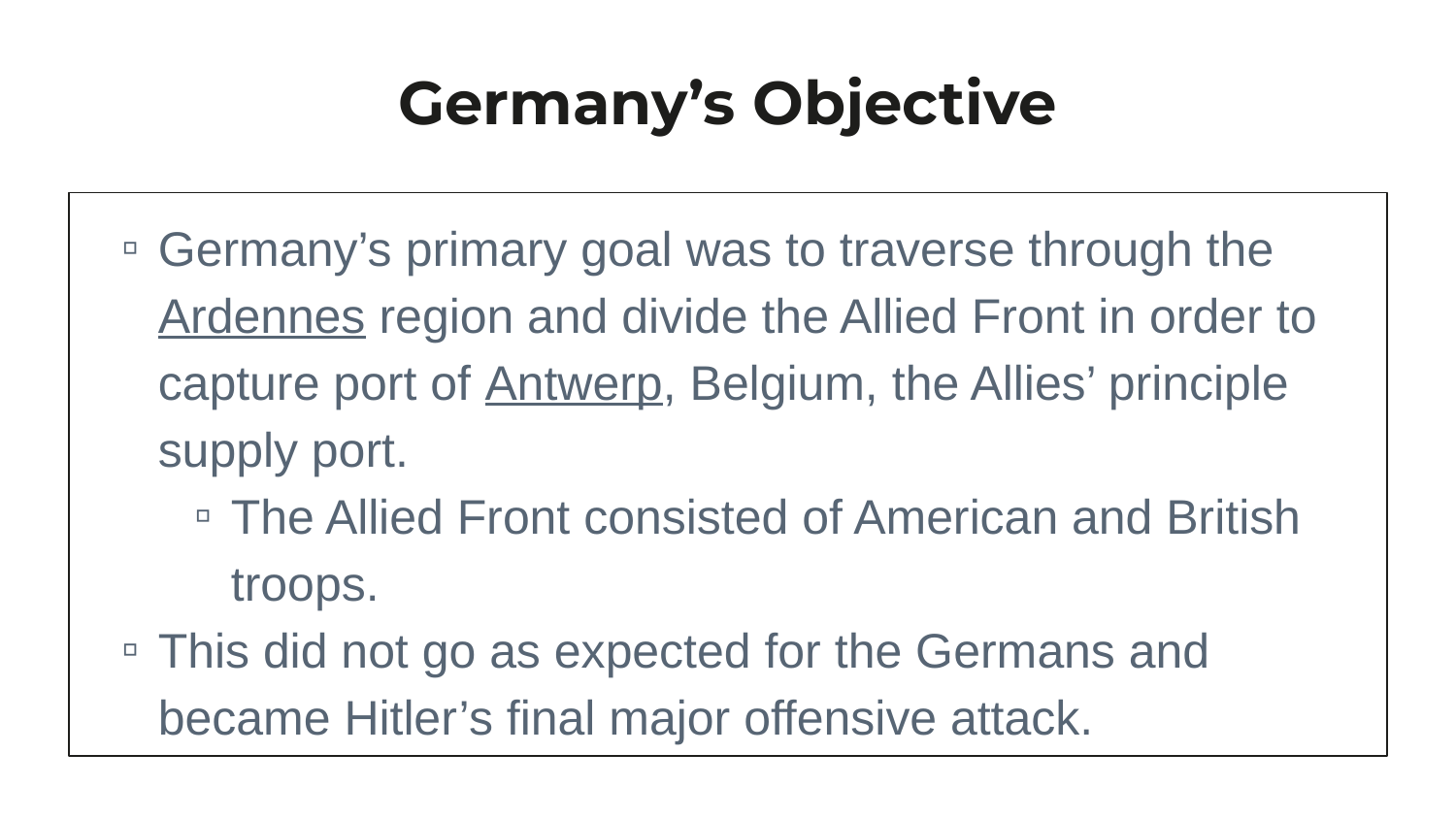

# Germany’s Objective
Germany’s primary goal was to traverse through the Ardennes region and divide the Allied Front in order to capture port of Antwerp, Belgium, the Allies’ principle supply port.
The Allied Front consisted of American and British troops.
This did not go as expected for the Germans and became Hitler’s final major offensive attack.